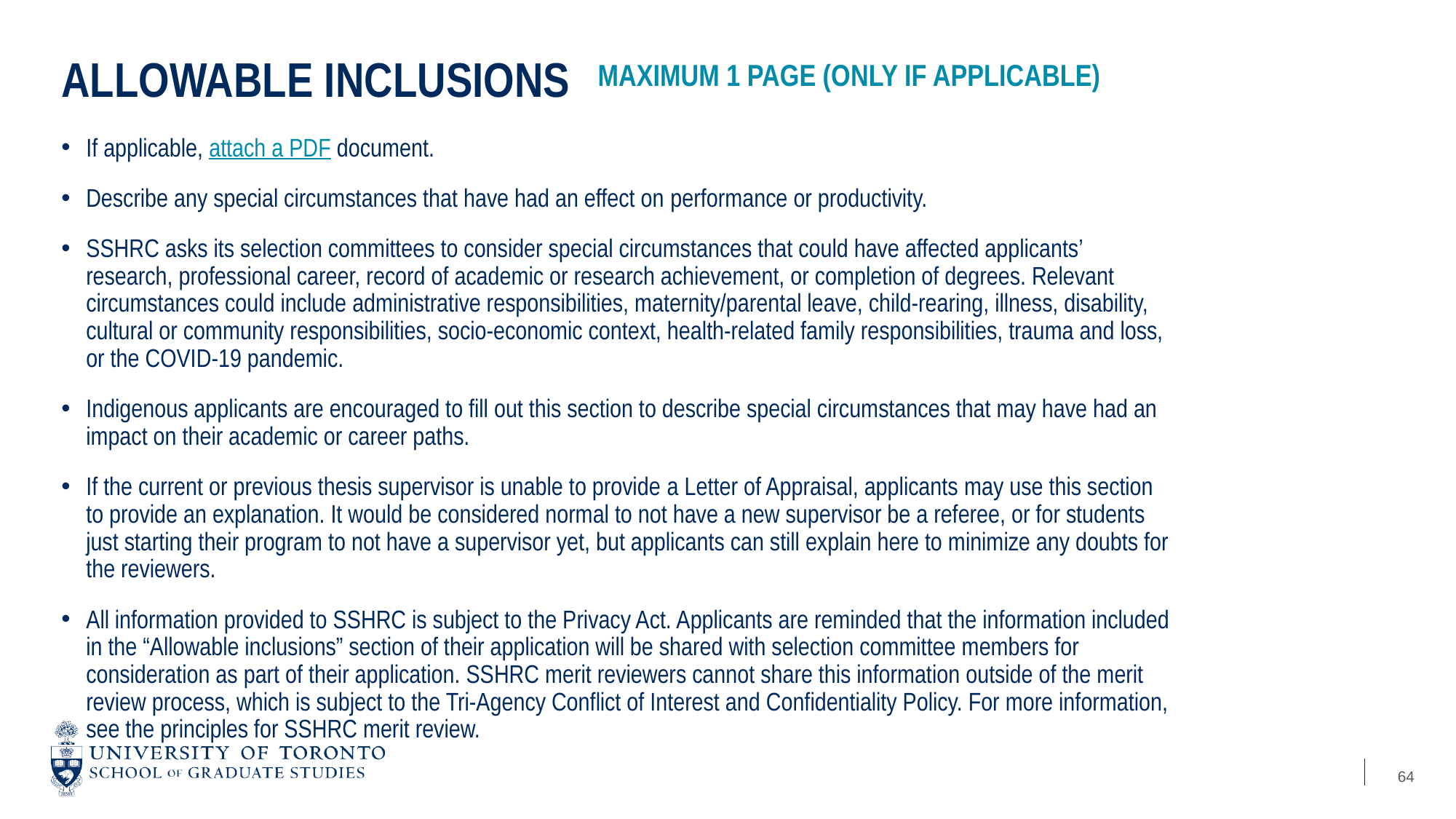

# Allowable inclusions
Maximum 1 page (only if applicable)
If applicable, attach a PDF document.
Describe any special circumstances that have had an effect on performance or productivity.
SSHRC asks its selection committees to consider special circumstances that could have affected applicants’ research, professional career, record of academic or research achievement, or completion of degrees. Relevant circumstances could include administrative responsibilities, maternity/parental leave, child-rearing, illness, disability, cultural or community responsibilities, socio-economic context, health-related family responsibilities, trauma and loss, or the COVID-19 pandemic.
Indigenous applicants are encouraged to fill out this section to describe special circumstances that may have had an impact on their academic or career paths.
If the current or previous thesis supervisor is unable to provide a Letter of Appraisal, applicants may use this section to provide an explanation. It would be considered normal to not have a new supervisor be a referee, or for students just starting their program to not have a supervisor yet, but applicants can still explain here to minimize any doubts for the reviewers.
All information provided to SSHRC is subject to the Privacy Act. Applicants are reminded that the information included in the “Allowable inclusions” section of their application will be shared with selection committee members for consideration as part of their application. SSHRC merit reviewers cannot share this information outside of the merit review process, which is subject to the Tri-Agency Conflict of Interest and Confidentiality Policy. For more information, see the principles for SSHRC merit review.

64